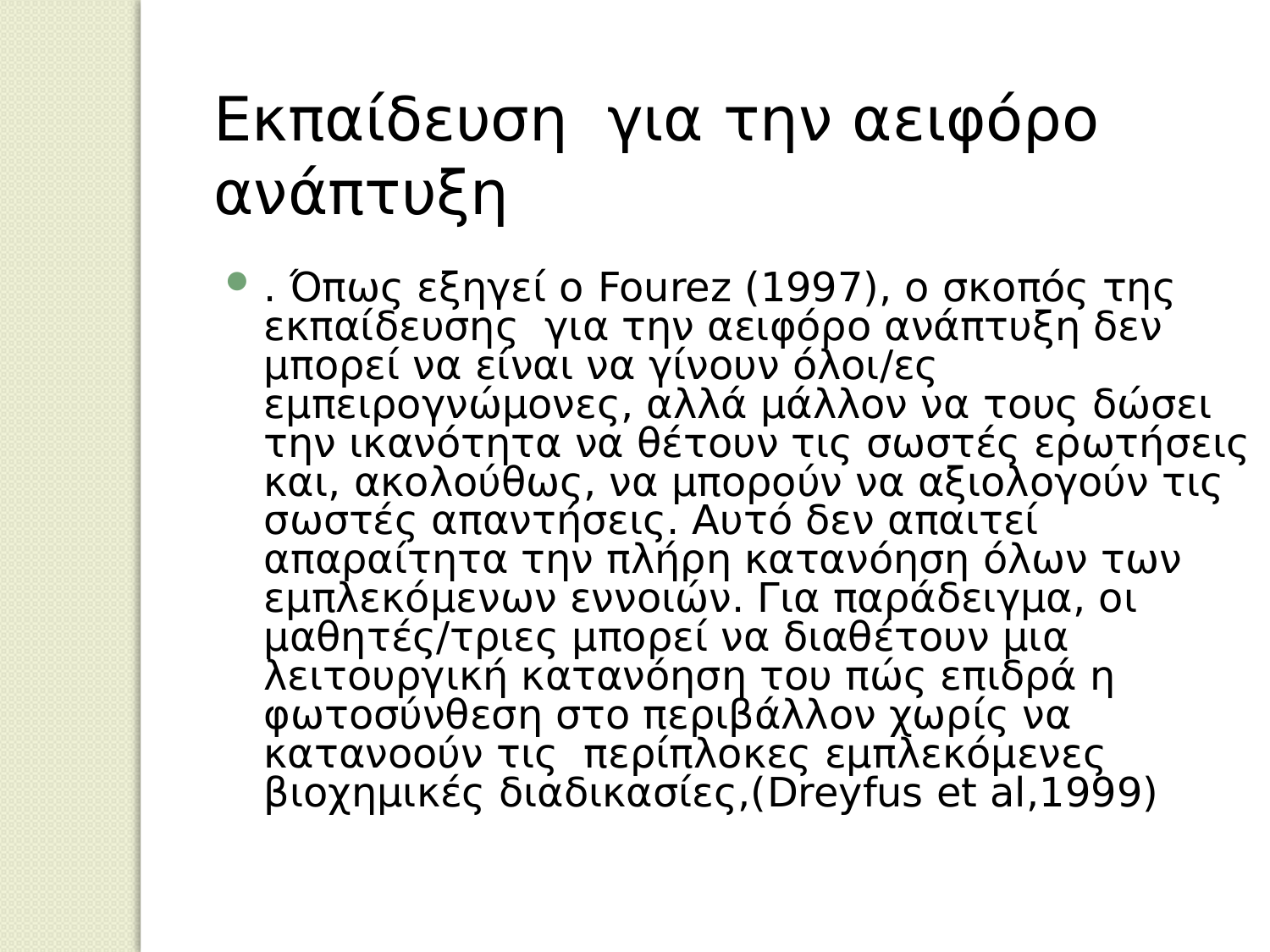

Εκπαίδευση  για την αειφόρο ανάπτυξη
. Όπως εξηγεί ο Fourez (1997), ο σκοπός της εκπαίδευσης  για την αειφόρο ανάπτυξη δεν μπορεί να είναι να γίνουν όλοι/ες εμπειρογνώμονες, αλλά μάλλον να τους δώσει την ικανότητα να θέτουν τις σωστές ερωτήσεις και, ακολούθως, να μπορούν να αξιολογούν τις σωστές απαντήσεις. Αυτό δεν απαιτεί απαραίτητα την πλήρη κατανόηση όλων των εμπλεκόμενων εννοιών. Για παράδειγμα, οι μαθητές/τριες μπορεί να διαθέτουν μια λειτουργική κατανόηση του πώς επιδρά η φωτοσύνθεση στο περιβάλλον χωρίς να κατανοούν τις  περίπλοκες εμπλεκόμενες βιοχημικές διαδικασίες,(Dreyfus et al,1999)